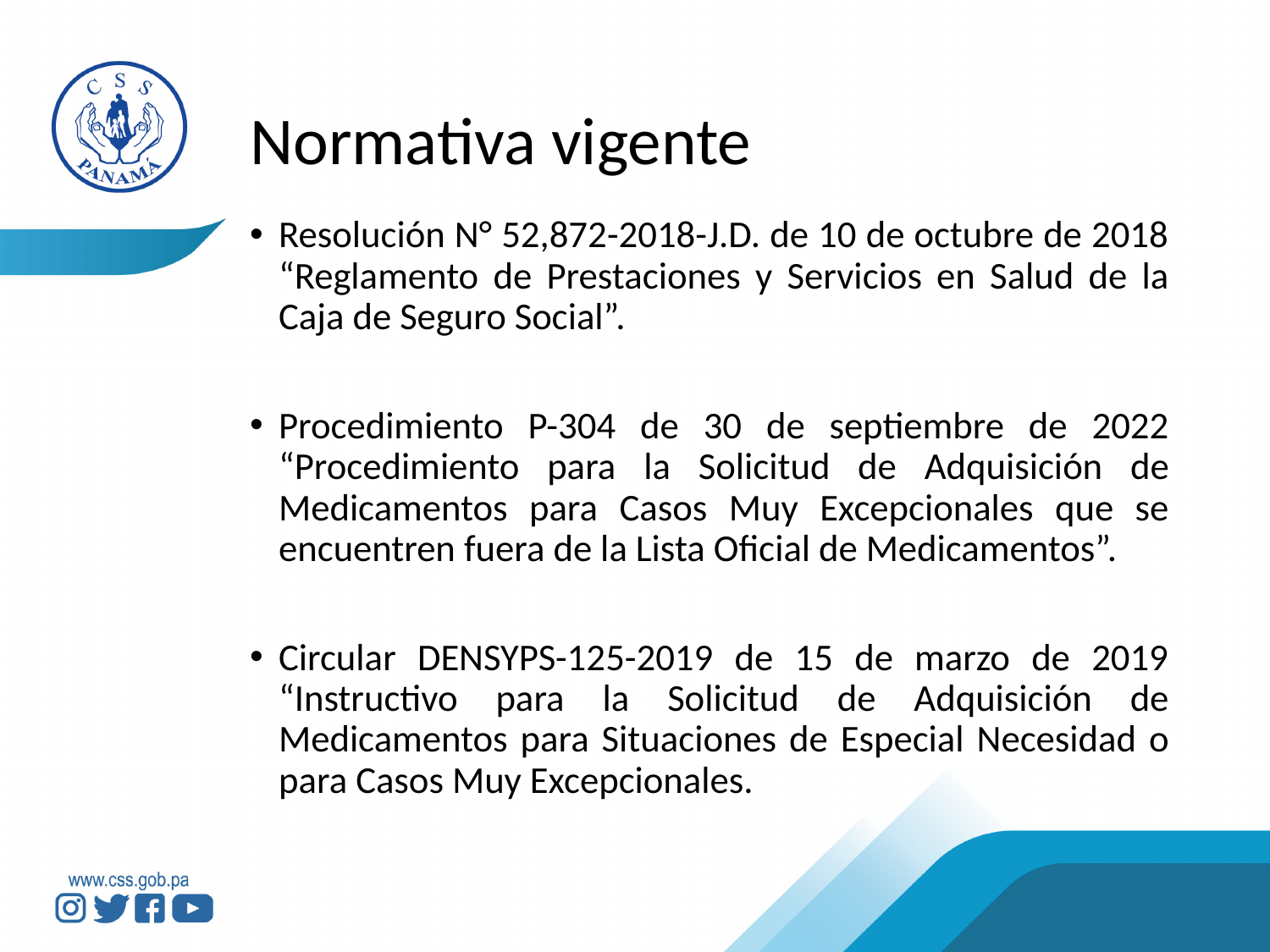

# Normativa vigente
Resolución N° 52,872-2018-J.D. de 10 de octubre de 2018 “Reglamento de Prestaciones y Servicios en Salud de la Caja de Seguro Social”.

Procedimiento P-304 de 30 de septiembre de 2022 “Procedimiento para la Solicitud de Adquisición de Medicamentos para Casos Muy Excepcionales que se encuentren fuera de la Lista Oficial de Medicamentos”.

Circular DENSYPS-125-2019 de 15 de marzo de 2019 “Instructivo para la Solicitud de Adquisición de Medicamentos para Situaciones de Especial Necesidad o para Casos Muy Excepcionales.